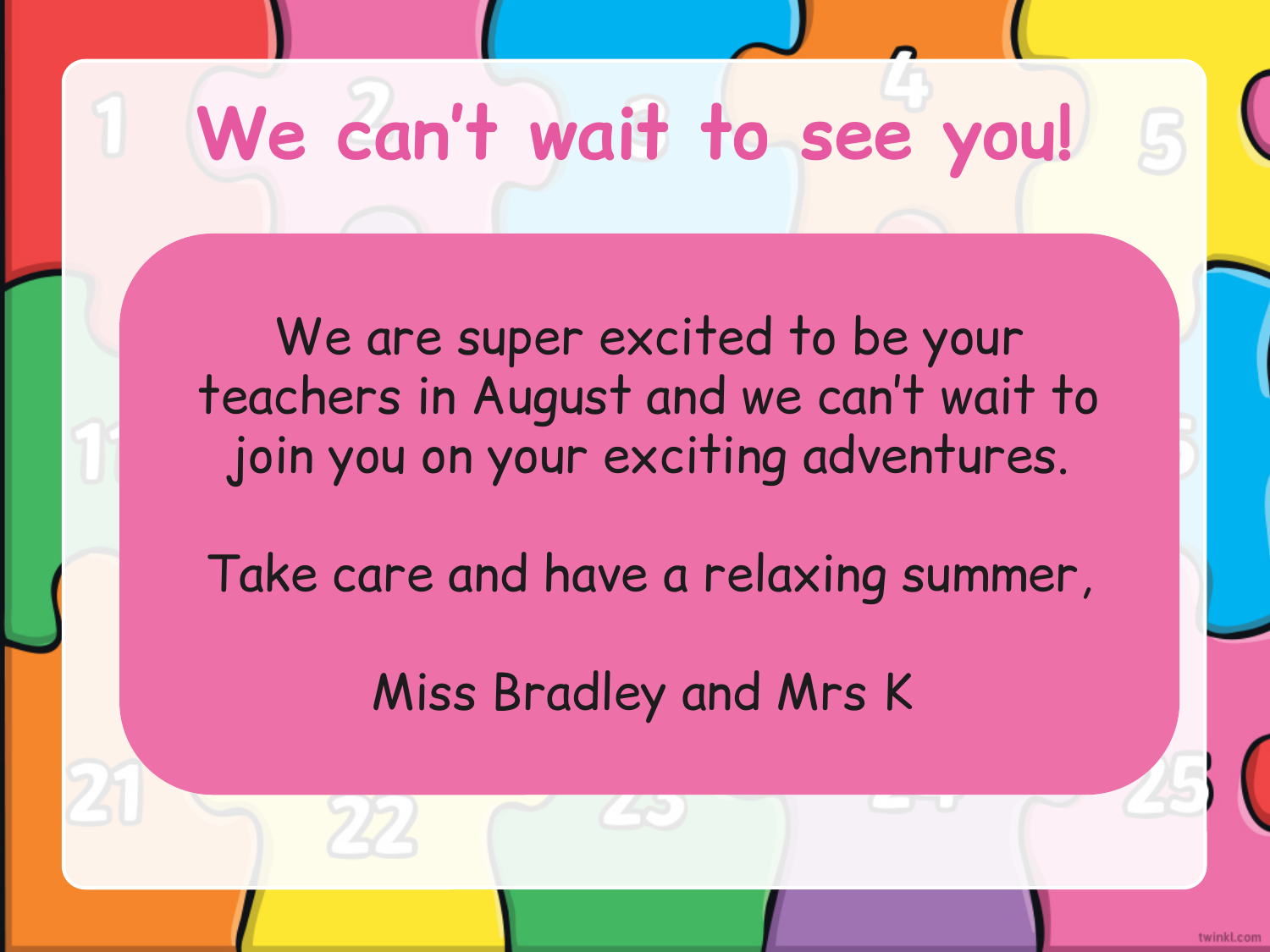

# We can’t wait to see you!

We are super excited to be your teachers in August and we can’t wait to join you on your exciting adventures.

Take care and have a relaxing summer,

Miss Bradley and Mrs K